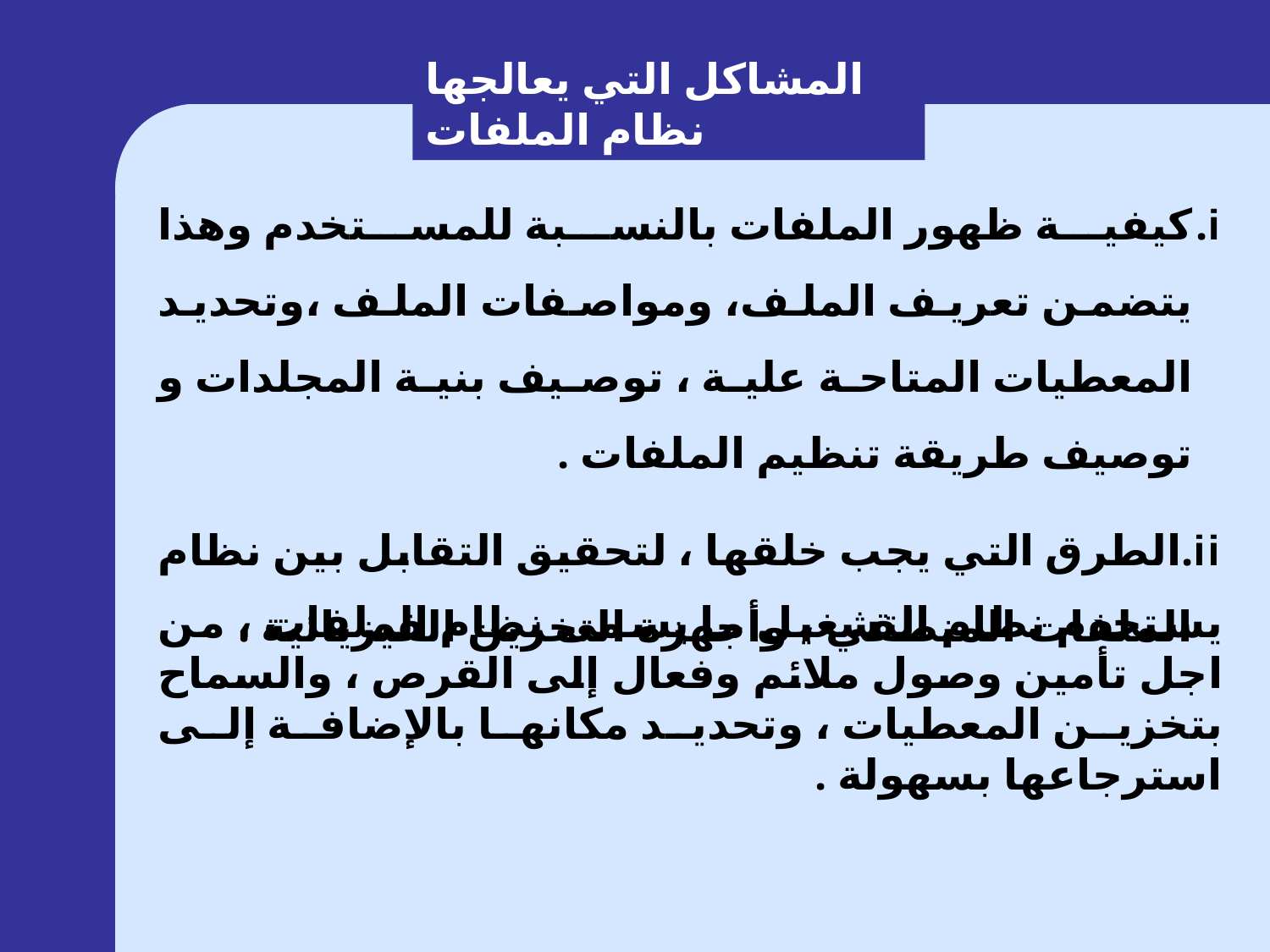

المشاكل التي يعالجها نظام الملفات
كيفية ظهور الملفات بالنسبة للمستخدم وهذا يتضمن تعريف الملف، ومواصفات الملف ،وتحديد المعطيات المتاحة علية ، توصيف بنية المجلدات و توصيف طريقة تنظيم الملفات .
الطرق التي يجب خلقها ، لتحقيق التقابل بين نظام الملفات المنطقي ، وأجهزة التخزين الفيزيائية .
يستخدم نظام التشغيل ما يسمى نظام الملفات ، من اجل تأمين وصول ملائم وفعال إلى القرص ، والسماح بتخزين المعطيات ، وتحديد مكانها بالإضافة إلى استرجاعها بسهولة .